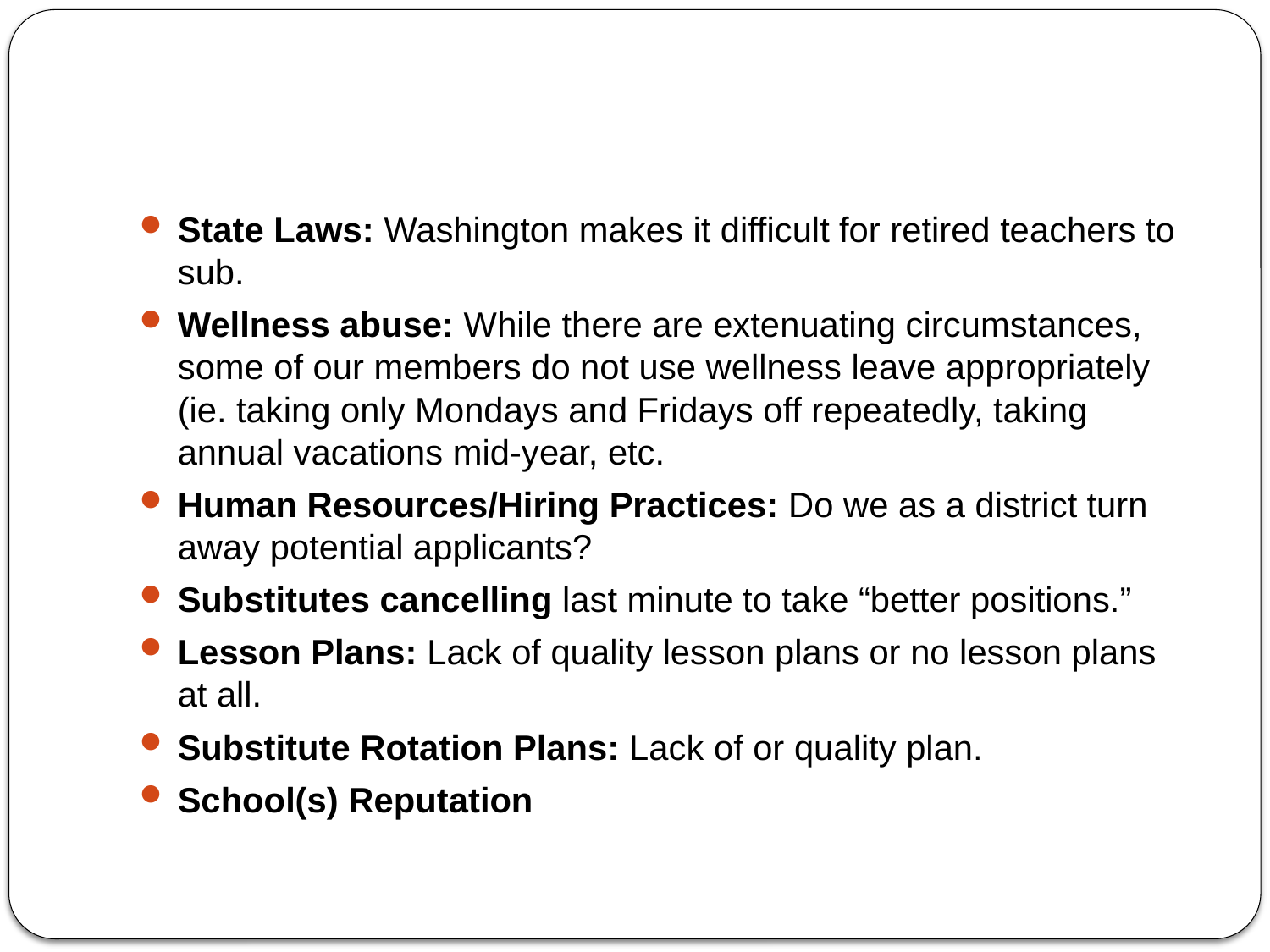

#
State Laws: Washington makes it difficult for retired teachers to sub.
Wellness abuse: While there are extenuating circumstances, some of our members do not use wellness leave appropriately (ie. taking only Mondays and Fridays off repeatedly, taking annual vacations mid-year, etc.
Human Resources/Hiring Practices: Do we as a district turn away potential applicants?
Substitutes cancelling last minute to take “better positions.”
Lesson Plans: Lack of quality lesson plans or no lesson plans at all.
Substitute Rotation Plans: Lack of or quality plan.
School(s) Reputation